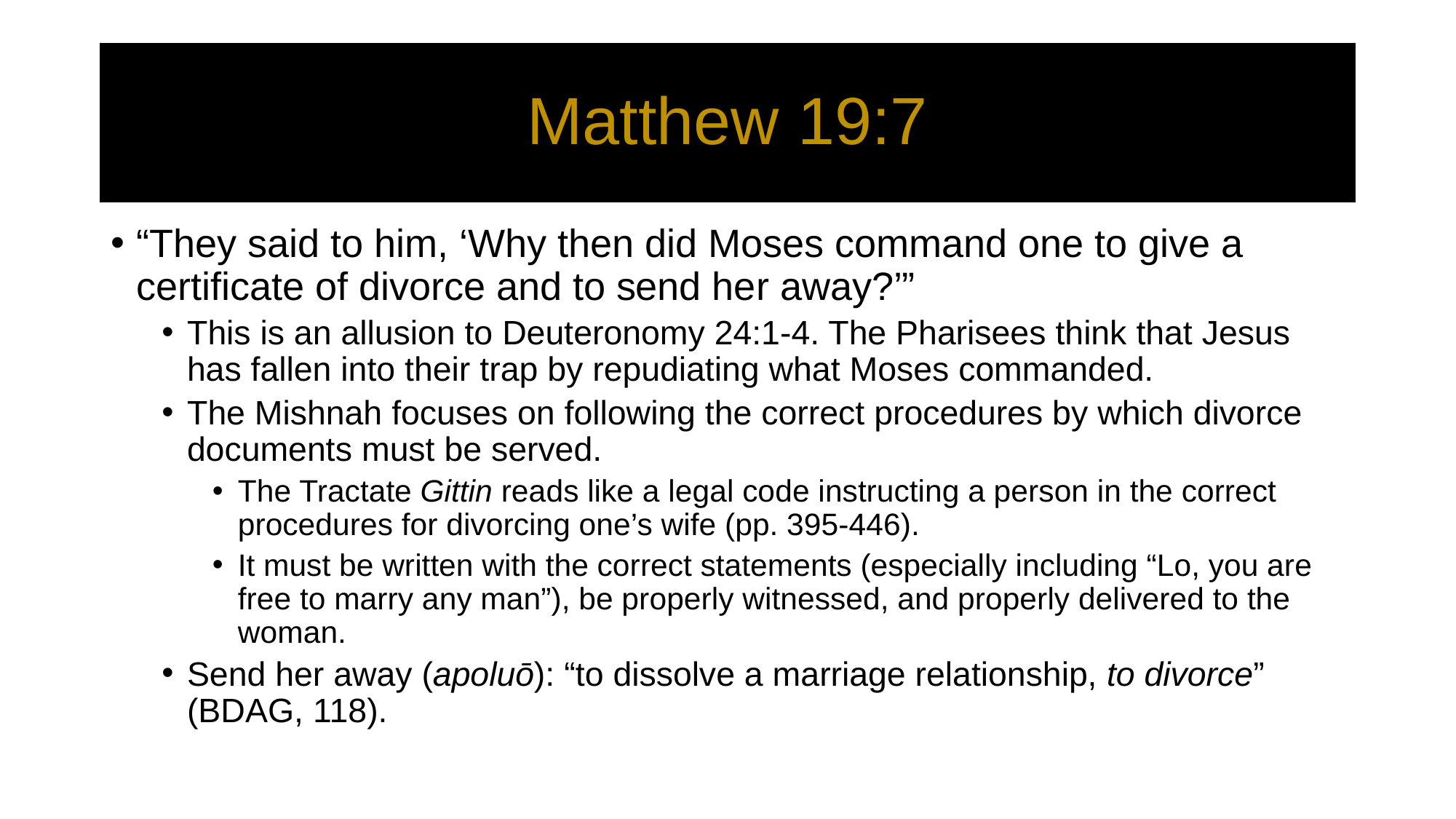

# Matthew 19:7
“They said to him, ‘Why then did Moses command one to give a certificate of divorce and to send her away?’”
This is an allusion to Deuteronomy 24:1-4. The Pharisees think that Jesus has fallen into their trap by repudiating what Moses commanded.
The Mishnah focuses on following the correct procedures by which divorce documents must be served.
The Tractate Gittin reads like a legal code instructing a person in the correct procedures for divorcing one’s wife (pp. 395-446).
It must be written with the correct statements (especially including “Lo, you are free to marry any man”), be properly witnessed, and properly delivered to the woman.
Send her away (apoluō): “to dissolve a marriage relationship, to divorce” (BDAG, 118).